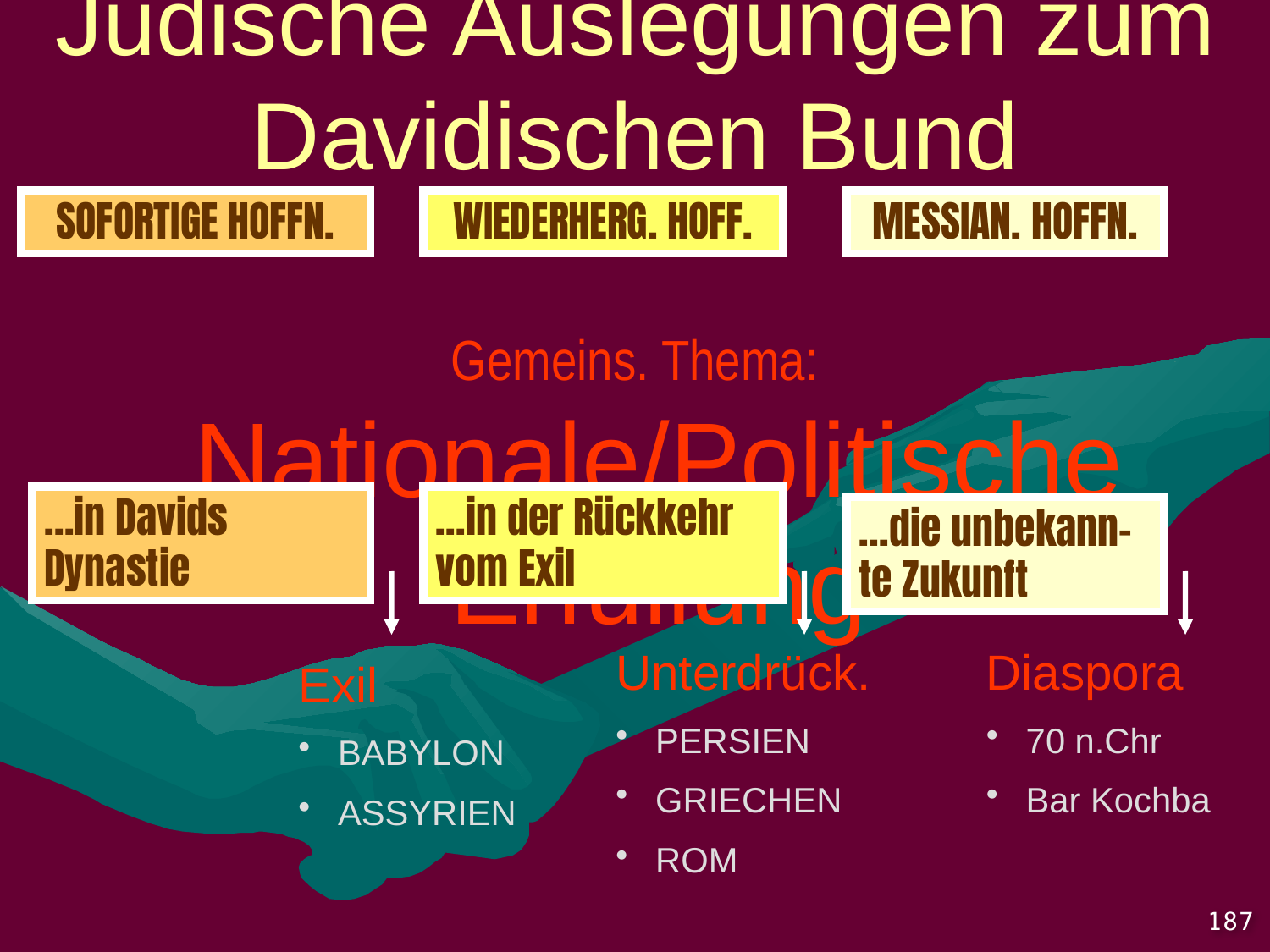

# Jüdische Auslegungen zum Davidischen Bund
SOFORTIGE HOFFN.
WIEDERHERG. HOFF.
MESSIAN. HOFFN.
Gemeins. Thema: Nationale/Politische Erfüllung

…in Davids Dynastie
…in der Rückkehr vom Exil
…die unbekann-te Zukunft

Unterdrück.
 PERSIEN
 GRIECHEN
 ROM
Diaspora
 70 n.Chr
 Bar Kochba
Exil
 BABYLON
 ASSYRIEN
187